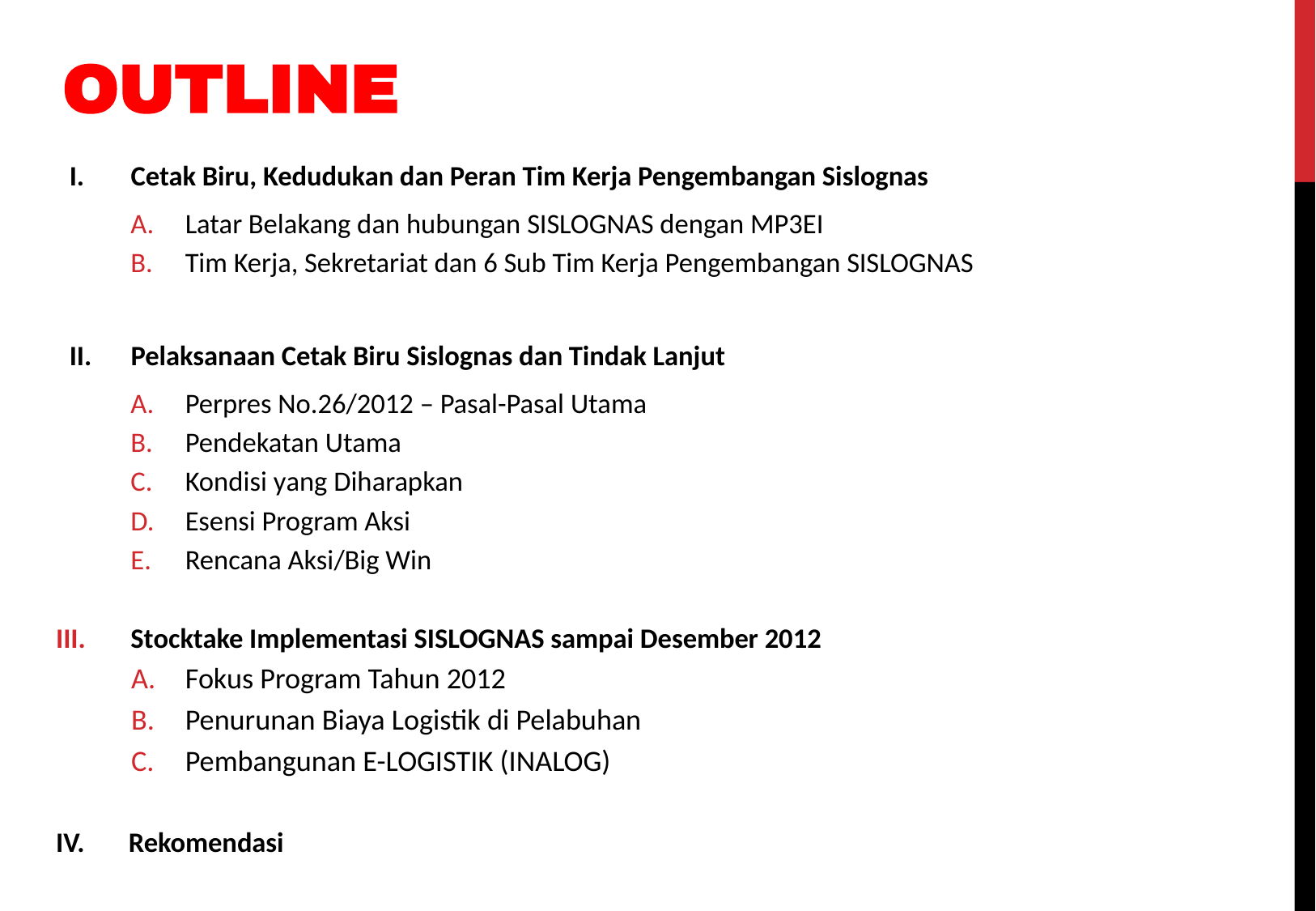

# OUTLINE
Cetak Biru, Kedudukan dan Peran Tim Kerja Pengembangan Sislognas
Latar Belakang dan hubungan SISLOGNAS dengan MP3EI
Tim Kerja, Sekretariat dan 6 Sub Tim Kerja Pengembangan SISLOGNAS

Pelaksanaan Cetak Biru Sislognas dan Tindak Lanjut
Perpres No.26/2012 – Pasal-Pasal Utama
Pendekatan Utama
Kondisi yang Diharapkan
Esensi Program Aksi
Rencana Aksi/Big Win

Stocktake Implementasi SISLOGNAS sampai Desember 2012
Fokus Program Tahun 2012
Penurunan Biaya Logistik di Pelabuhan
Pembangunan E-LOGISTIK (INALOG)

IV.       Rekomendasi